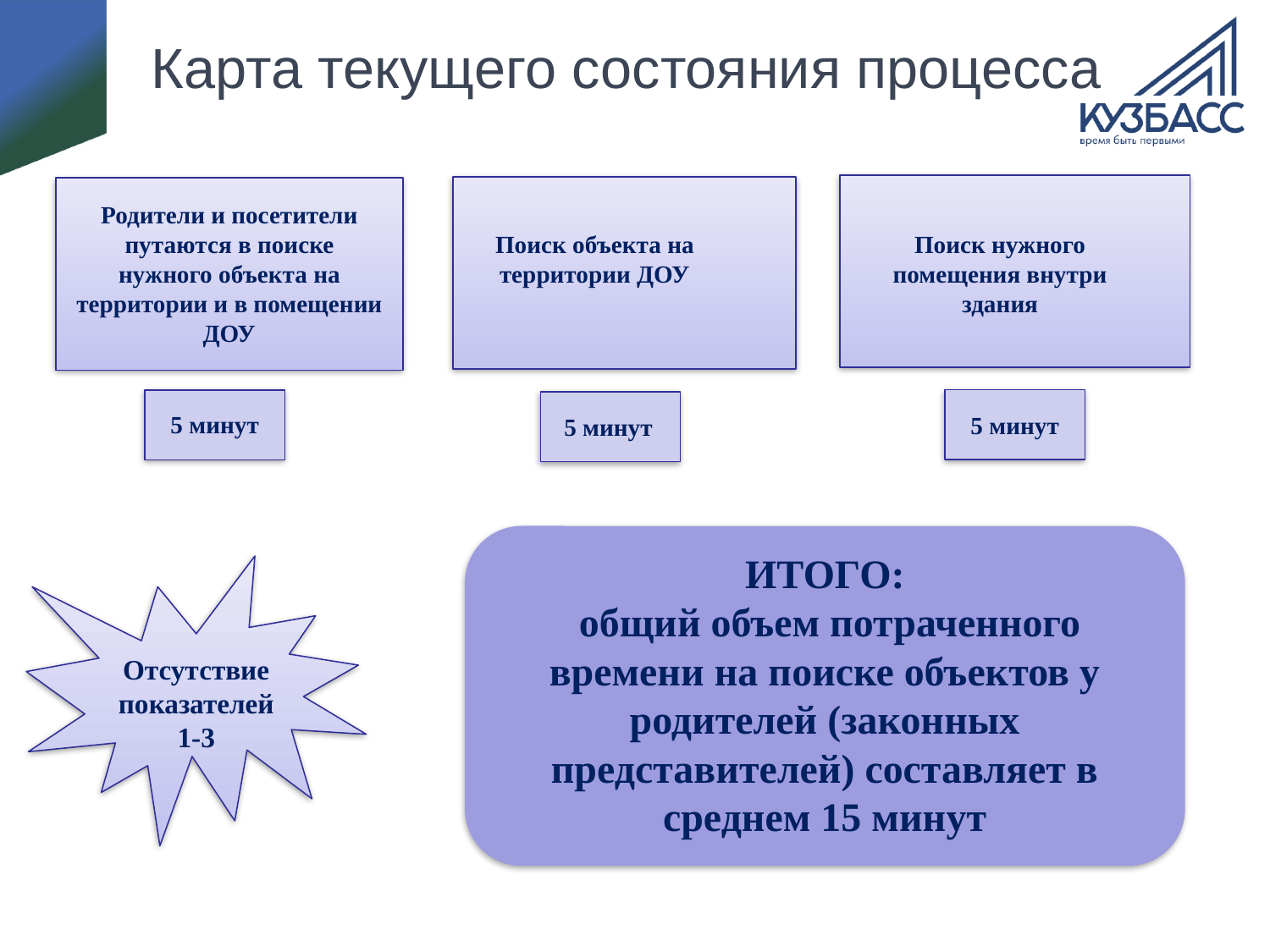

# Карта текущего состояния процесса

Родители и посетители путаются в поиске нужного объекта на территории и в помещении ДОУ
Поиск объекта на территории ДОУ
Поиск нужного помещения внутри здания

5 минут
5 минут
5 минут

ИТОГО:
 общий объем потраченного времени на поиске объектов у родителей (законных представителей) составляет в среднем 15 минут

Отсутствие показателей
1-3